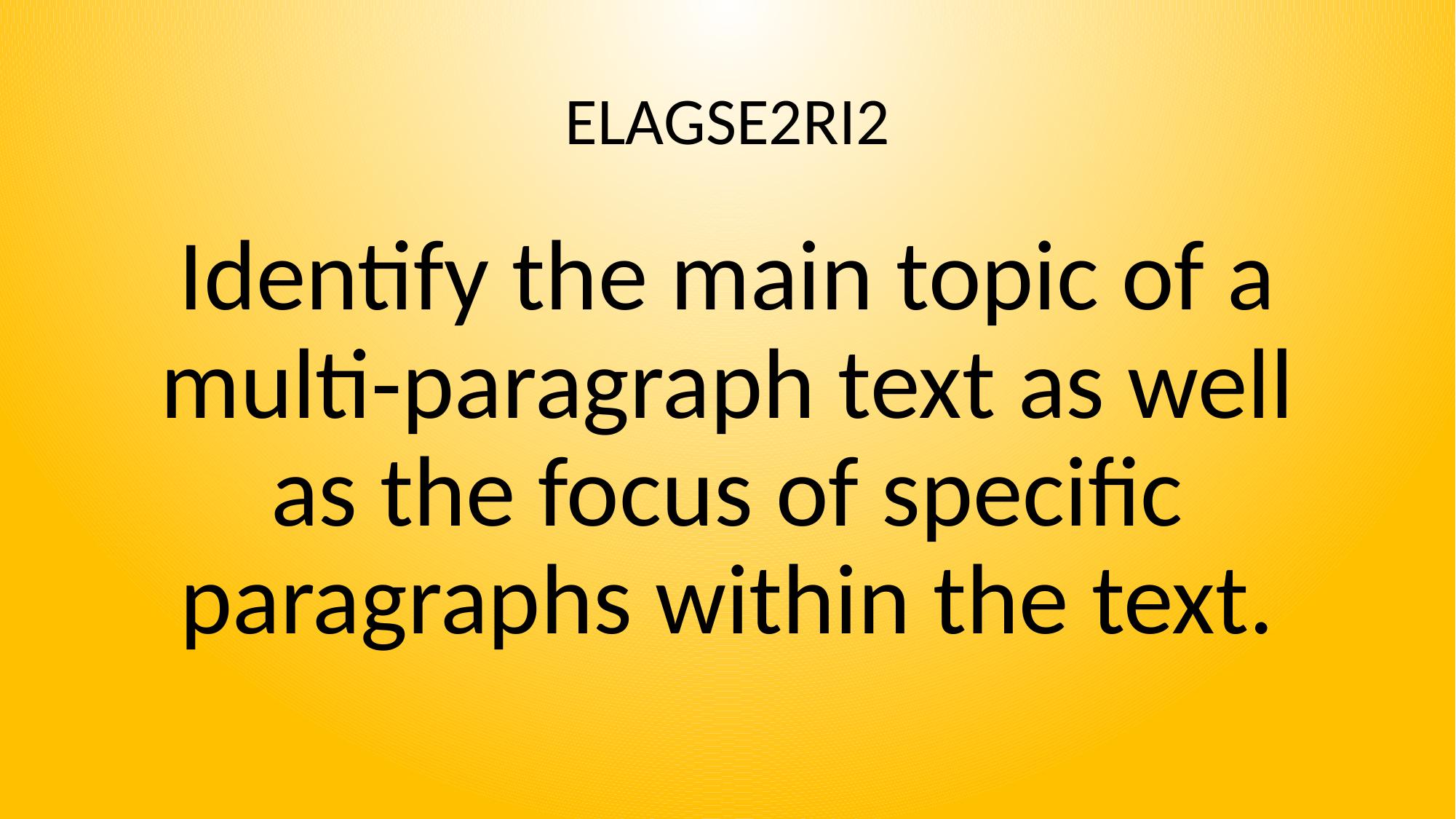

# ELAGSE2RI2
Identify the main topic of a multi-paragraph text as well as the focus of specific paragraphs within the text.